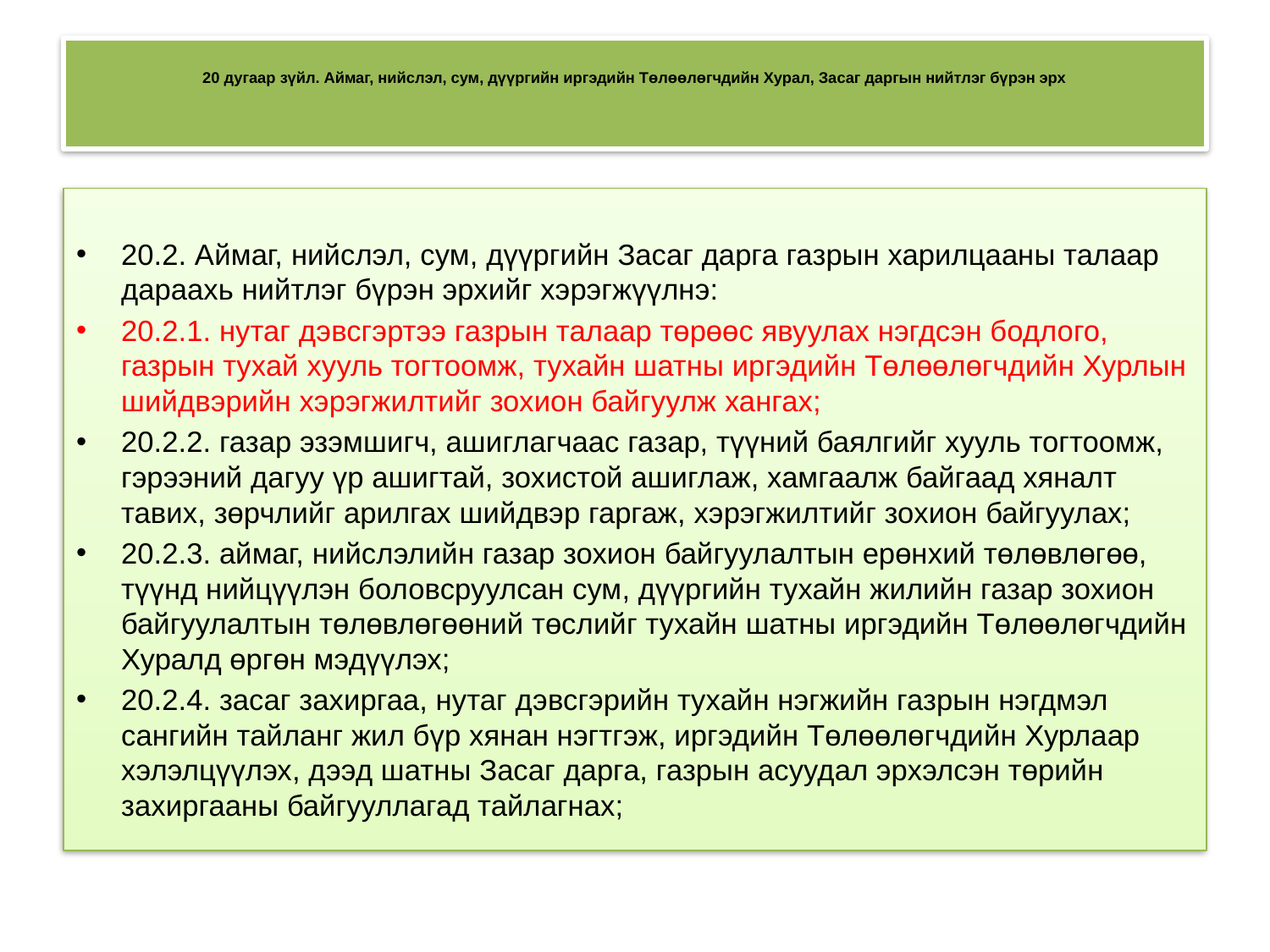

# 20 дугаар зүйл. Аймаг, нийслэл, сум, дүүргийн иргэдийн Төлөөлөгчдийн Хурал, Засаг даргын нийтлэг бүрэн эрх

20.2. Аймаг, нийслэл, сум, дүүргийн Засаг дарга газрын харилцааны талаар дараахь нийтлэг бүрэн эрхийг хэрэгжүүлнэ:
20.2.1. нутаг дэвсгэртээ газрын талаар төрөөс явуулах нэгдсэн бодлого, газрын тухай хууль тогтоомж, тухайн шатны иргэдийн Төлөөлөгчдийн Хурлын шийдвэрийн хэрэгжилтийг зохион байгуулж хангах;
20.2.2. газар эзэмшигч, ашиглагчаас газар, түүний баялгийг хууль тогтоомж, гэрээний дагуу үр ашигтай, зохистой ашиглаж, хамгаалж байгаад хяналт тавих, зөрчлийг арилгах шийдвэр гаргаж, хэрэгжилтийг зохион байгуулах;
20.2.3. аймаг, нийслэлийн газар зохион байгуулалтын ерөнхий төлөвлөгөө, түүнд нийцүүлэн боловсруулсан сум, дүүргийн тухайн жилийн газар зохион байгуулалтын төлөвлөгөөний төслийг тухайн шатны иргэдийн Төлөөлөгчдийн Хуралд өргөн мэдүүлэх;
20.2.4. засаг захиргаа, нутаг дэвсгэрийн тухайн нэгжийн газрын нэгдмэл сангийн тайланг жил бүр хянан нэгтгэж, иргэдийн Төлөөлөгчдийн Хурлаар хэлэлцүүлэх, дээд шатны Засаг дарга, газрын асуудал эрхэлсэн төрийн захиргааны байгууллагад тайлагнах;